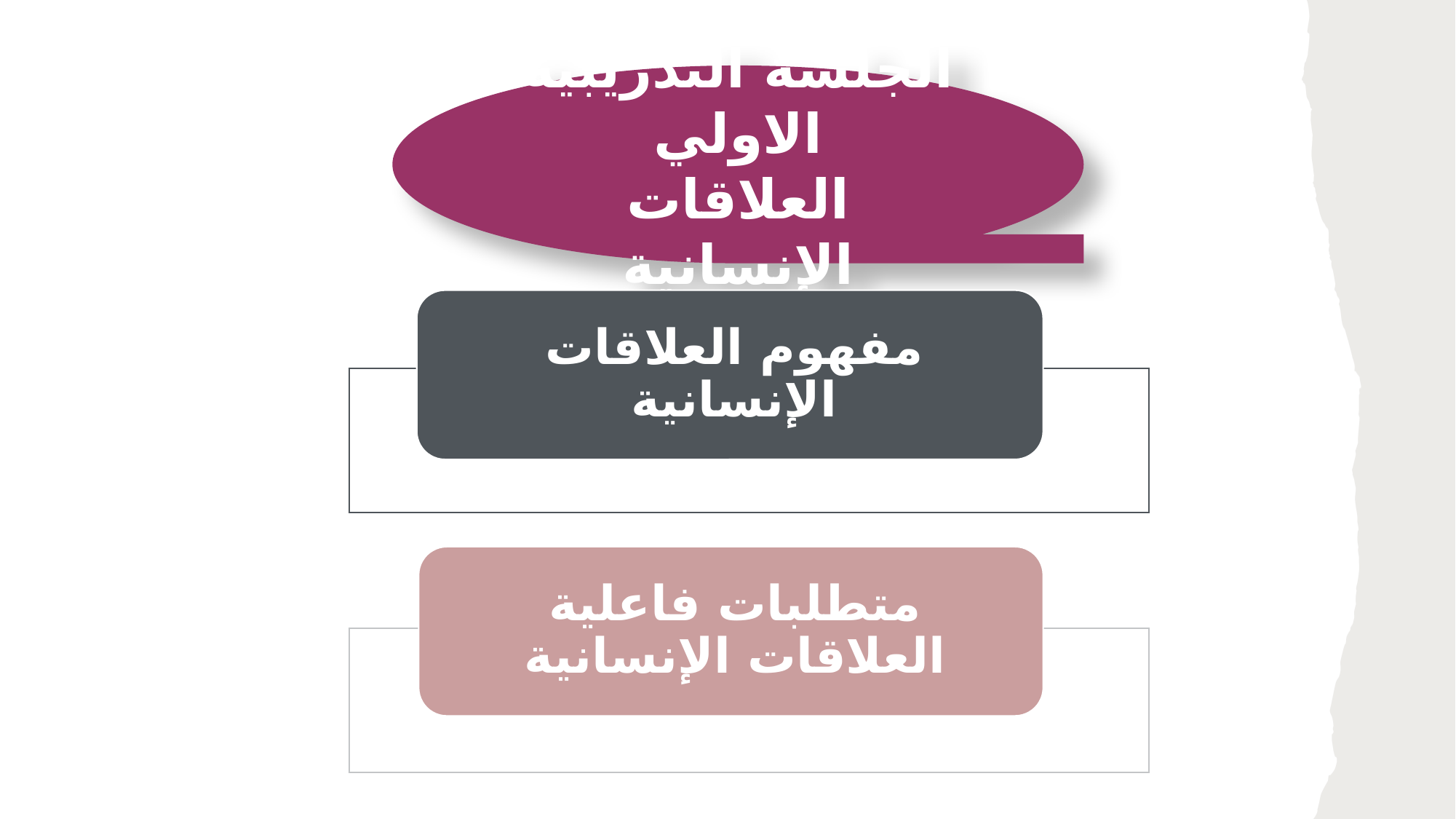

الجلسة التدريبية الاولي
العلاقات الإنسانية
مفهوم العلاقات الإنسانية
متطلبات فاعلية العلاقات الإنسانية